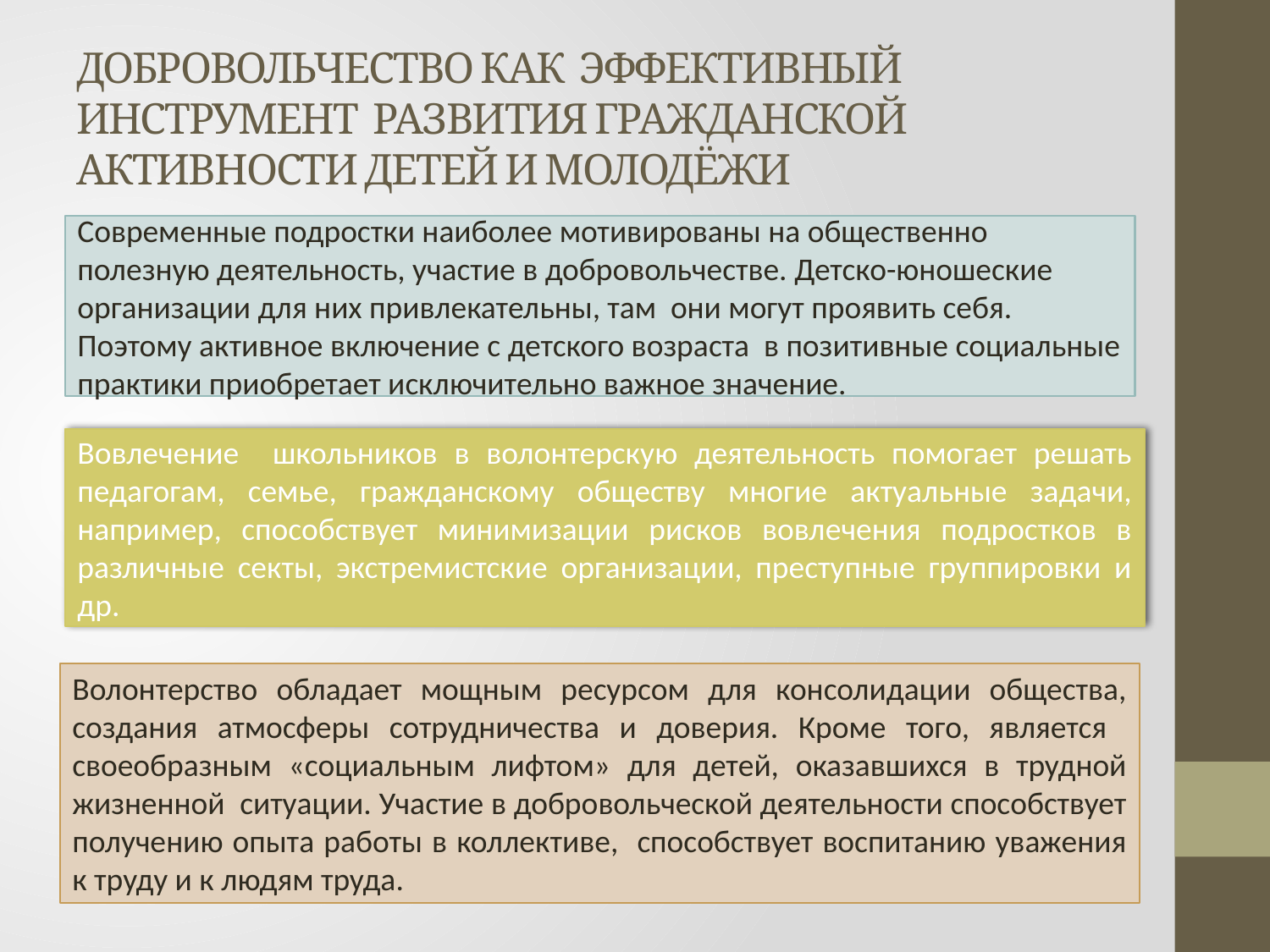

# ДОБРОВОЛЬЧЕСТВО КАК  ЭФФЕКТИВНЫЙ ИНСТРУМЕНТ  РАЗВИТИЯ ГРАЖДАНСКОЙ АКТИВНОСТИ ДЕТЕЙ И МОЛОДЁЖИ
Современные подростки наиболее мотивированы на общественно полезную деятельность, участие в добровольчестве. Детско-юношеские организации для них привлекательны, там  они могут проявить себя. Поэтому активное включение с детского возраста  в позитивные социальные практики приобретает исключительно важное значение.
Вовлечение  школьников в волонтерскую деятельность помогает решать педагогам, семье, гражданскому обществу многие актуальные задачи, например, способствует минимизации рисков вовлечения подростков в различные секты, экстремистские организации, преступные группировки и др.
Волонтерство обладает мощным ресурсом для консолидации общества, создания атмосферы сотрудничества и доверия. Кроме того, является  своеобразным «социальным лифтом» для детей, оказавшихся в трудной жизненной  ситуации. Участие в добровольческой деятельности способствует получению опыта работы в коллективе,  способствует воспитанию уважения к труду и к людям труда.